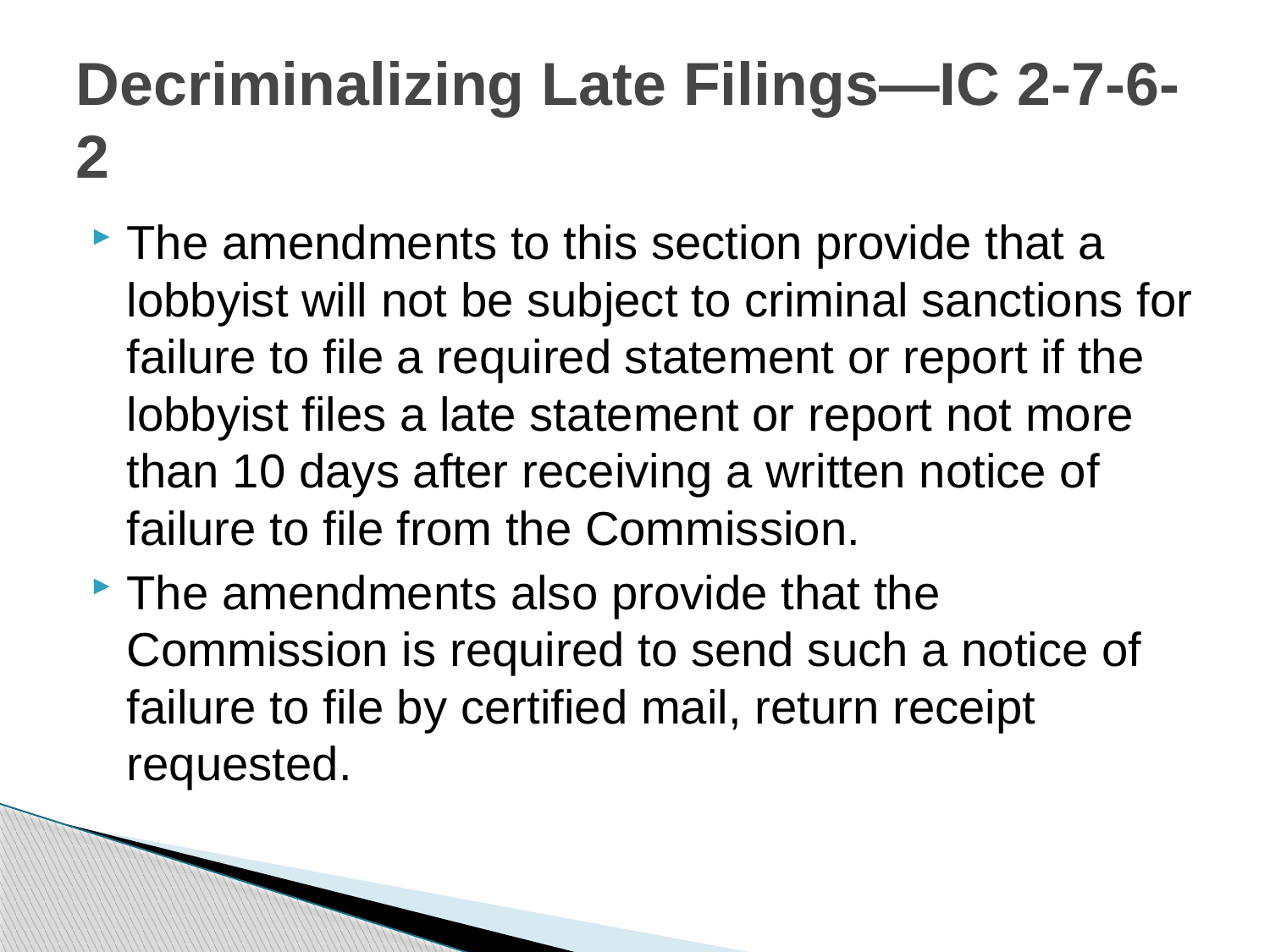

# Decriminalizing Late Filings—IC 2-7-6-2
The amendments to this section provide that a lobbyist will not be subject to criminal sanctions for failure to file a required statement or report if the lobbyist files a late statement or report not more than 10 days after receiving a written notice of failure to file from the Commission.
The amendments also provide that the Commission is required to send such a notice of failure to file by certified mail, return receipt requested.